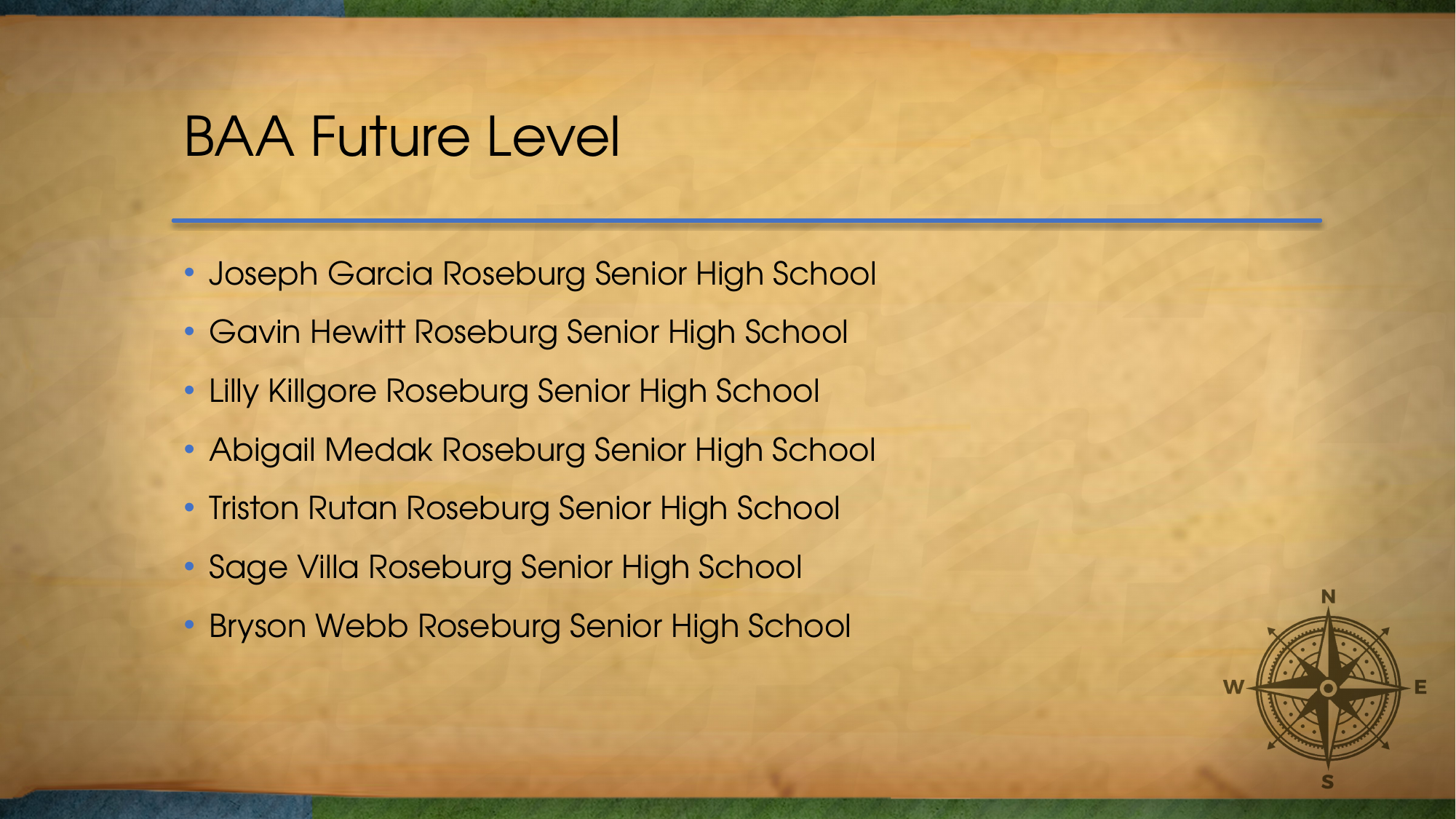

# BAA Future Level
Joseph Garcia Roseburg Senior High School
Gavin Hewitt Roseburg Senior High School
Lilly Killgore Roseburg Senior High School
Abigail Medak Roseburg Senior High School
Triston Rutan Roseburg Senior High School
Sage Villa Roseburg Senior High School
Bryson Webb Roseburg Senior High School